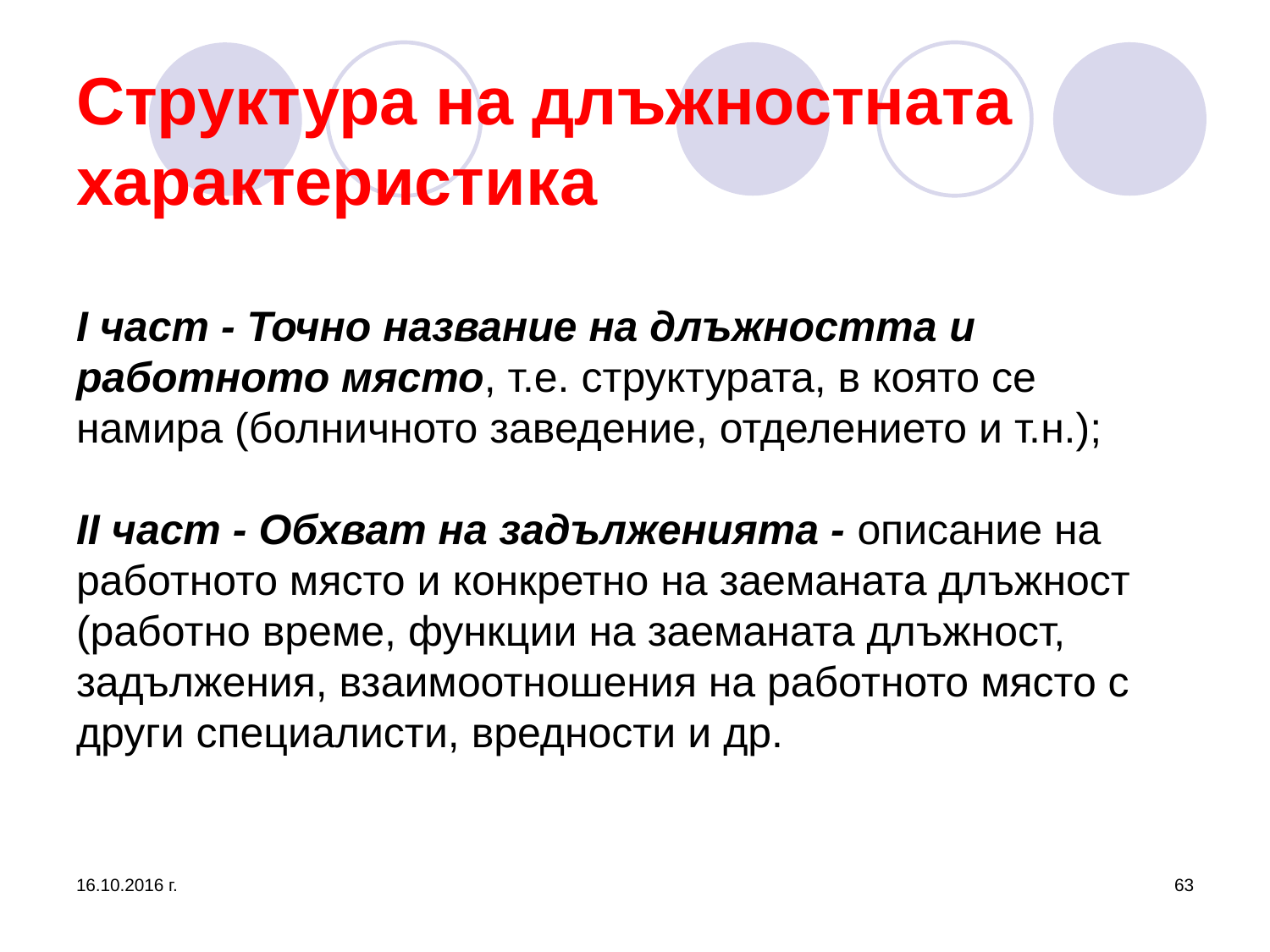

# Структура на длъжностната характеристика I част - Точно название на длъжността и работното място, т.е. структурата, в която се намира (болничното заведение, отделението и т.н.); II част - Обхват на задълженията - описание на работното място и конкретно на заеманата длъжност (работно време, функции на заеманата длъжност, задължения, взаимоотношения на работното място с други специалисти, вредности и др.
16.10.2016 г.
63